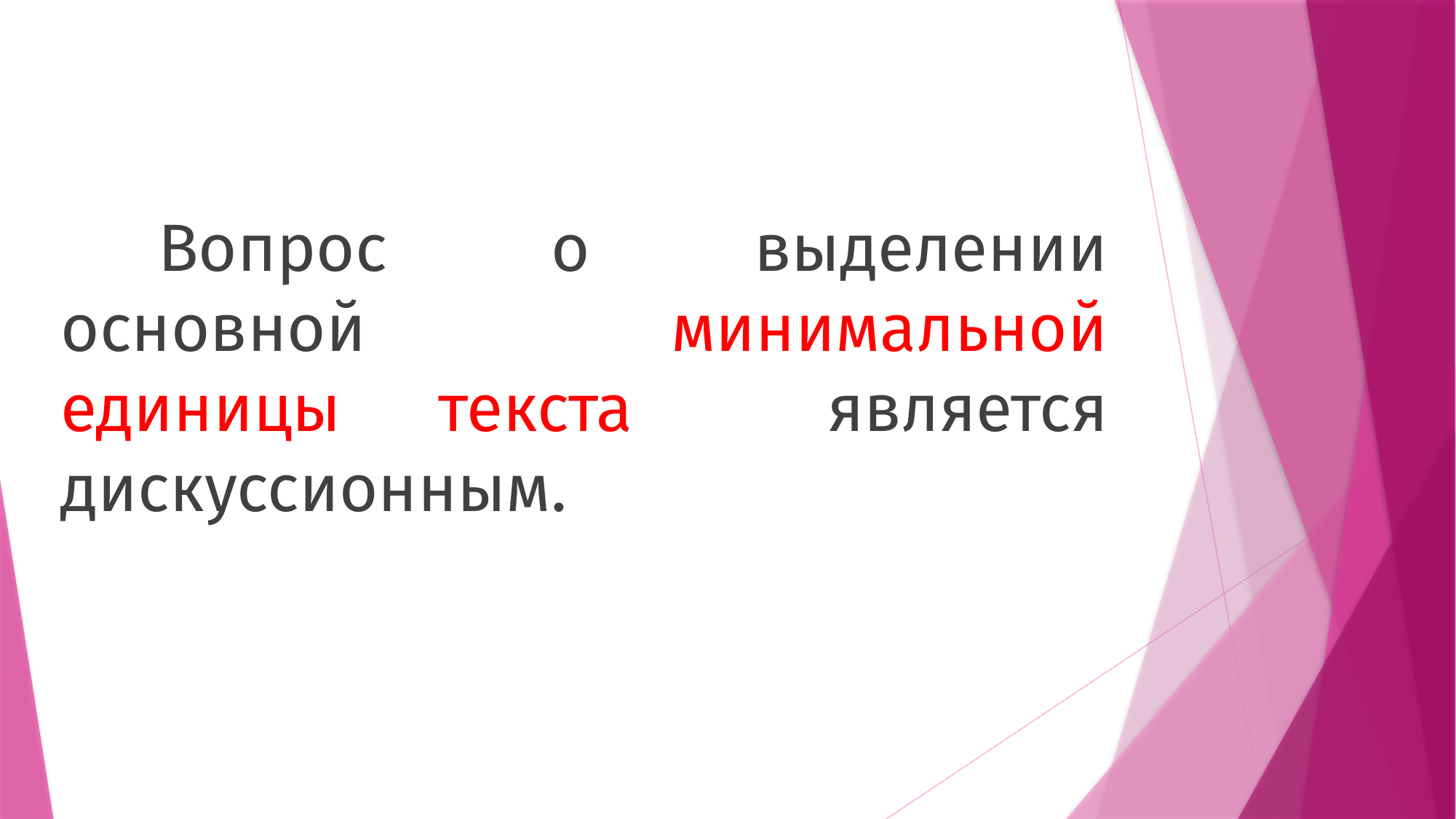

Вопрос о выделении основной минимальной единицы текста  является дискуссионным.